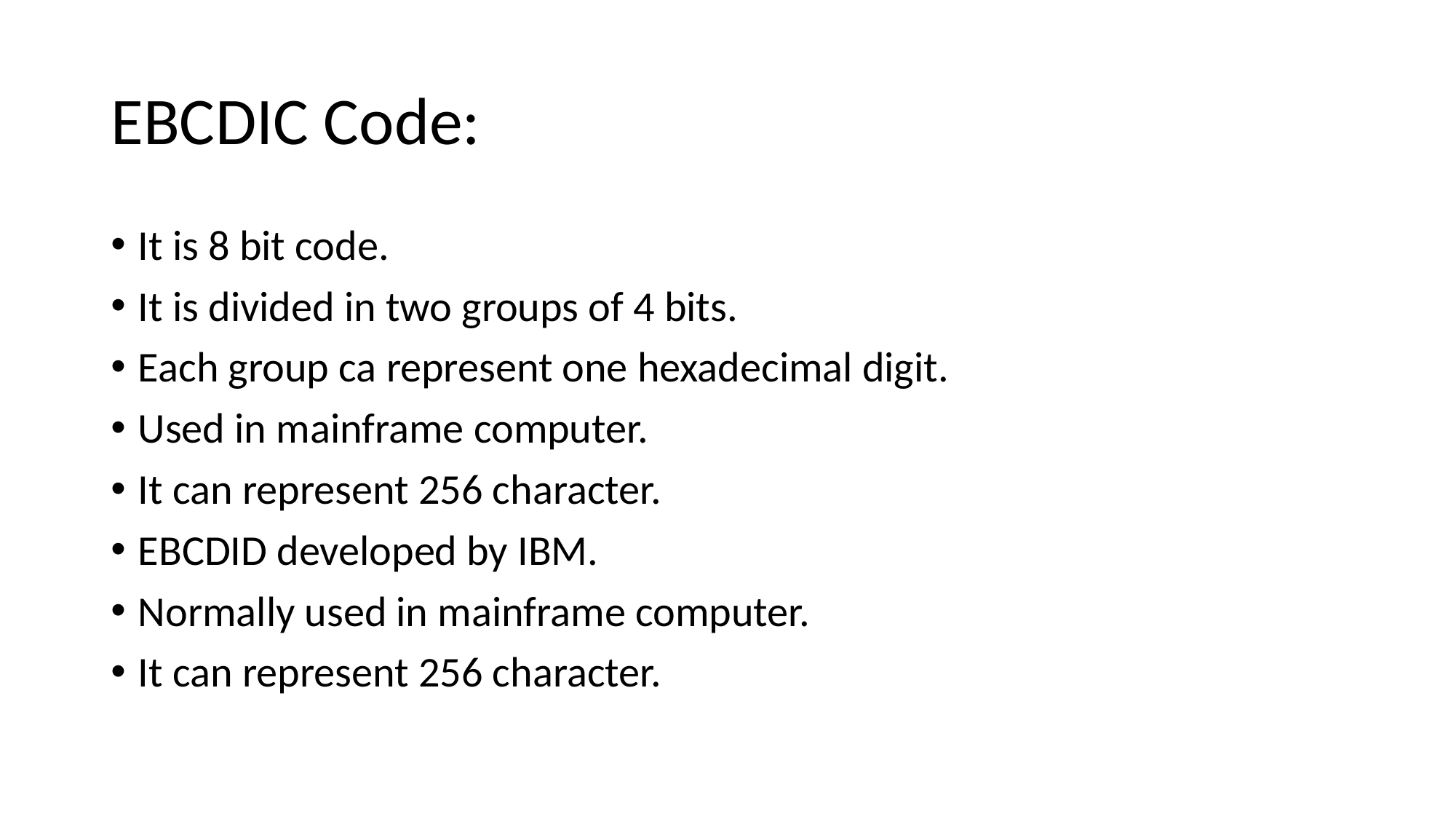

# EBCDIC Code:
It is 8 bit code.
It is divided in two groups of 4 bits.
Each group ca represent one hexadecimal digit.
Used in mainframe computer.
It can represent 256 character.
EBCDID developed by IBM.
Normally used in mainframe computer.
It can represent 256 character.